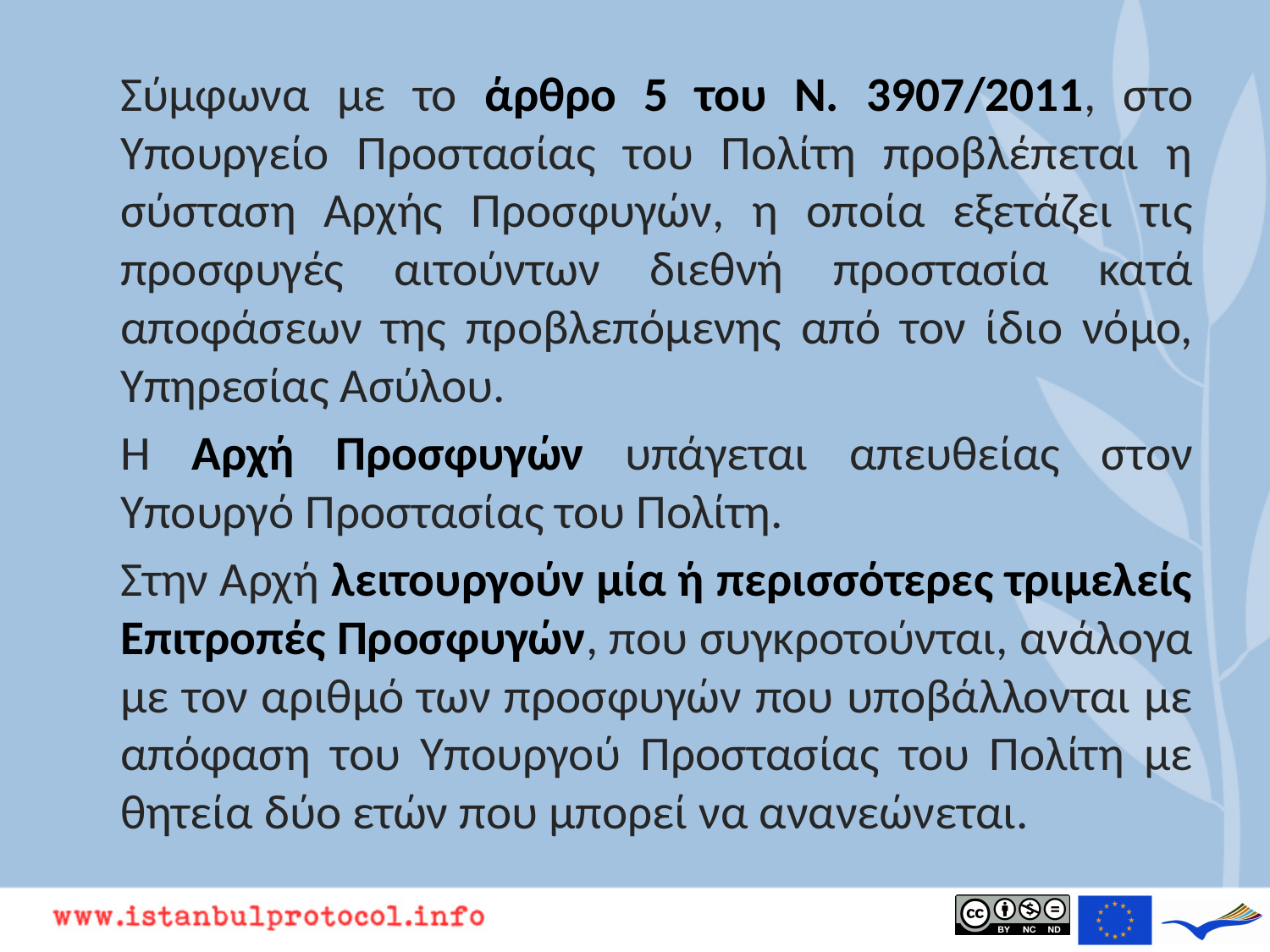

Σύμφωνα με το άρθρο 5 του Ν. 3907/2011, στο Υπουργείο Προστασίας του Πολίτη προβλέπεται η σύσταση Αρχής Προσφυγών, η οποία εξετάζει τις προσφυγές αιτούντων διεθνή προστασία κατά αποφάσεων της προβλεπόμενης από τον ίδιο νόμο, Υπηρεσίας Ασύλου.
	Η Αρχή Προσφυγών υπάγεται απευθείας στον Υπουργό Προστασίας του Πολίτη.
	Στην Αρχή λειτουργούν μία ή περισσότερες τριμελείς Επιτροπές Προσφυγών, που συγκροτούνται, ανάλογα με τον αριθμό των προσφυγών που υποβάλλονται με απόφαση του Υπουργού Προστασίας του Πολίτη με θητεία δύο ετών που μπορεί να ανανεώνεται.